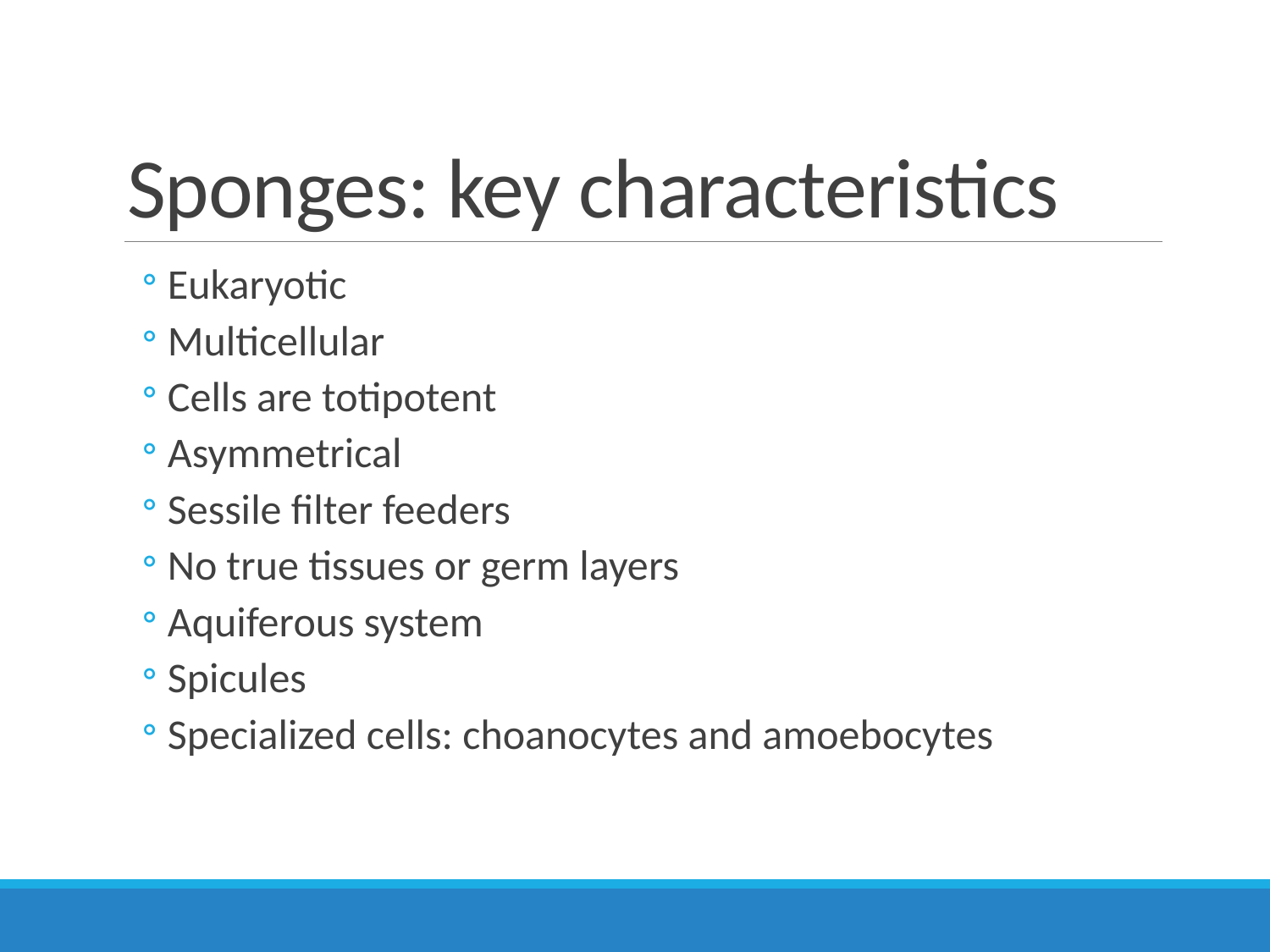

# Sponges: key characteristics
Eukaryotic
Multicellular
Cells are totipotent
Asymmetrical
Sessile filter feeders
No true tissues or germ layers
Aquiferous system
Spicules
Specialized cells: choanocytes and amoebocytes